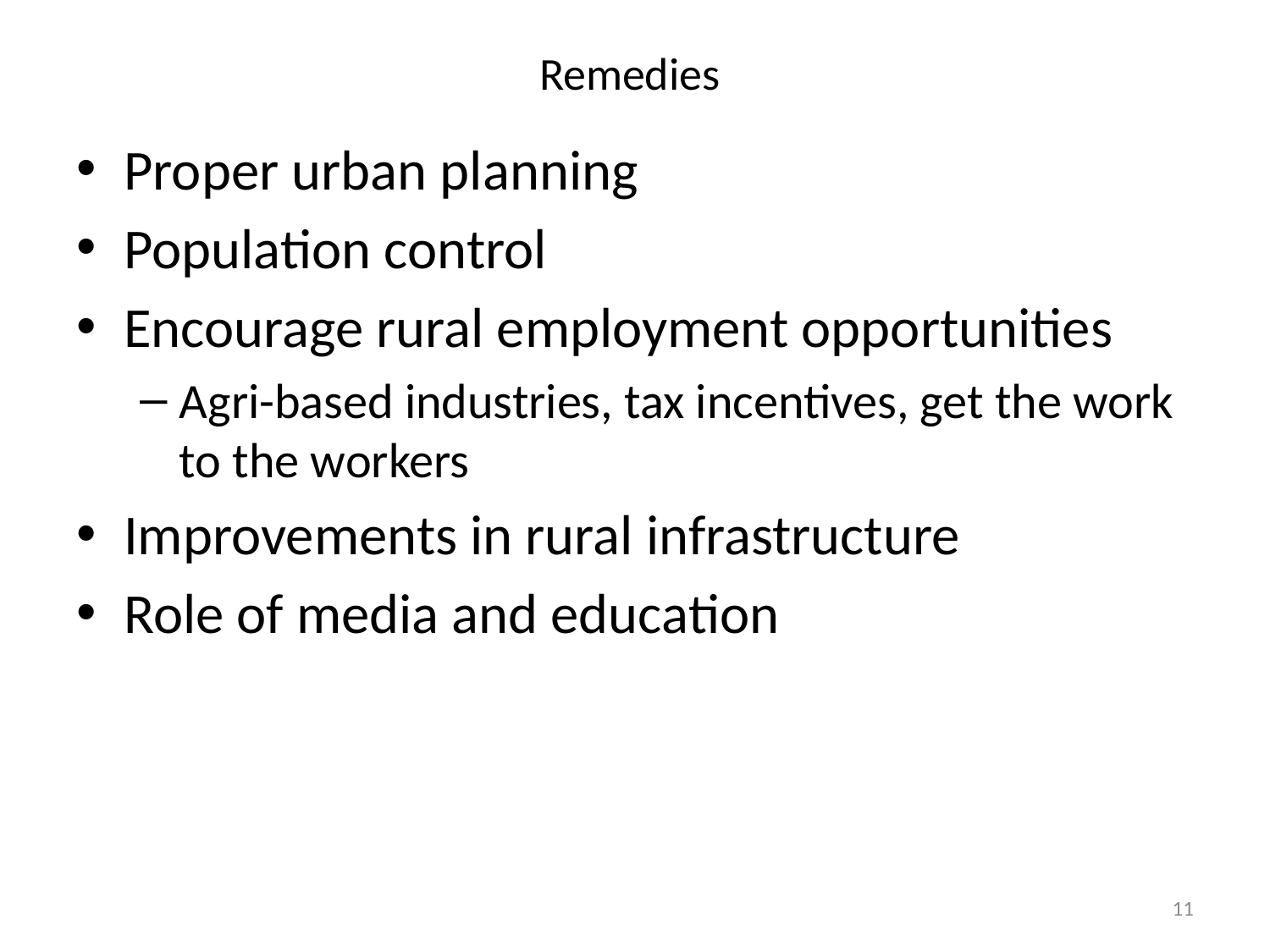

# Remedies
Proper urban planning
Population control
Encourage rural employment opportunities
Agri-based industries, tax incentives, get the work to the workers
Improvements in rural infrastructure
Role of media and education
11